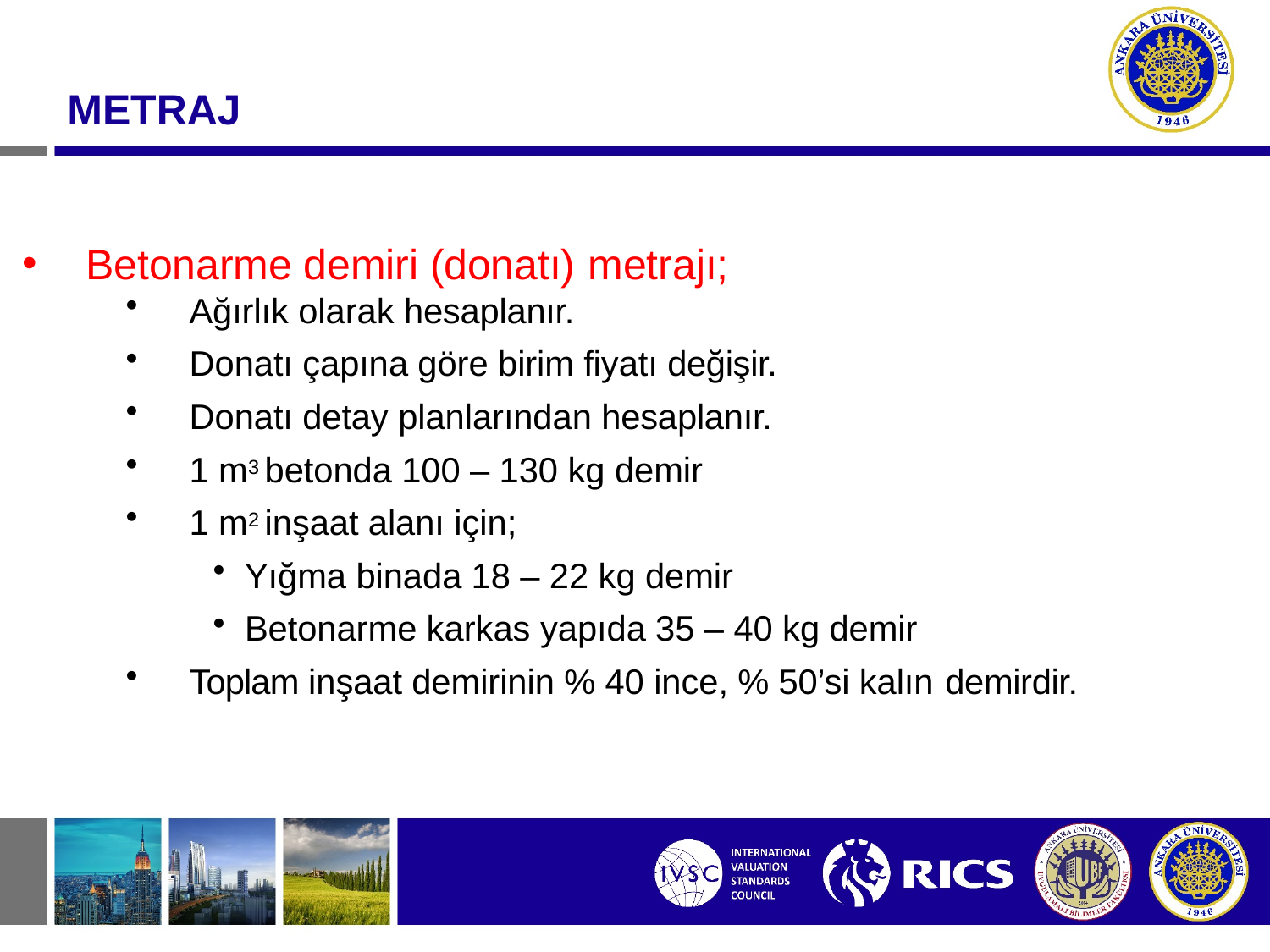

# METRAJ
Betonarme demiri (donatı) metrajı;
Ağırlık olarak hesaplanır.
Donatı çapına göre birim fiyatı değişir.
Donatı detay planlarından hesaplanır.
1 m3 betonda 100 – 130 kg demir
1 m2 inşaat alanı için;
Yığma binada 18 – 22 kg demir
Betonarme karkas yapıda 35 – 40 kg demir
Toplam inşaat demirinin % 40 ince, % 50’si kalın demirdir.